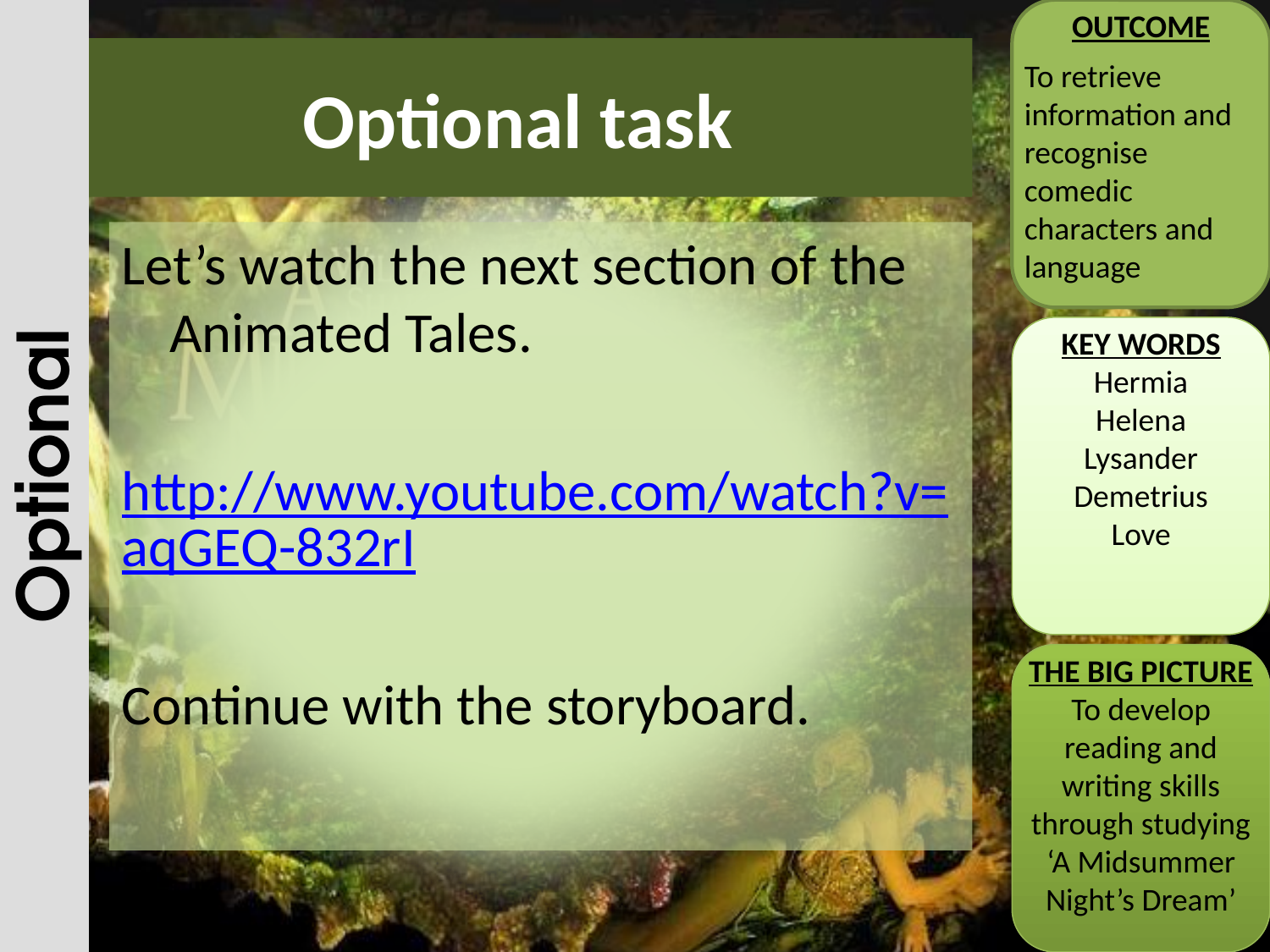

OUTCOME
# Optional task
To retrieve information and recognise comedic characters and language
Let’s watch the next section of the Animated Tales.

http://www.youtube.com/watch?v=aqGEQ-832rI

Continue with the storyboard.

KEY WORDS
Hermia
Helena
Lysander
Demetrius
Love
Optional
THE BIG PICTURE
To develop reading and writing skills through studying ‘A Midsummer Night’s Dream’